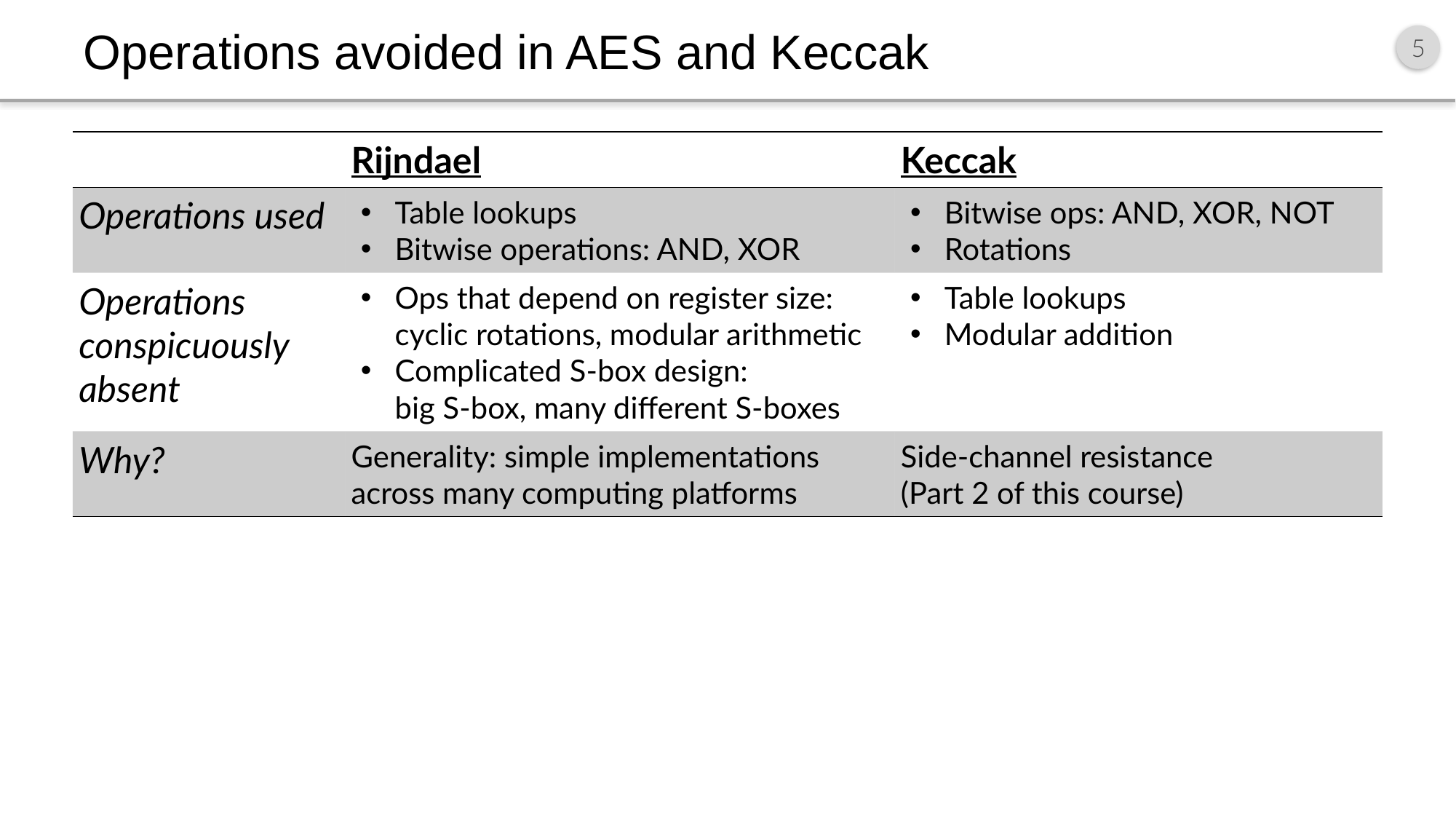

# Operations avoided in AES and Keccak
|  | Rijndael | Keccak |
| --- | --- | --- |
| Operations used | Table lookups Bitwise operations: AND, XOR | Bitwise ops: AND, XOR, NOT Rotations |
| Operations conspicuously absent | Ops that depend on register size: cyclic rotations, modular arithmetic Complicated S-box design: big S-box, many different S-boxes | Table lookups Modular addition |
| Why? | Generality: simple implementations across many computing platforms | Side-channel resistance (Part 2 of this course) |